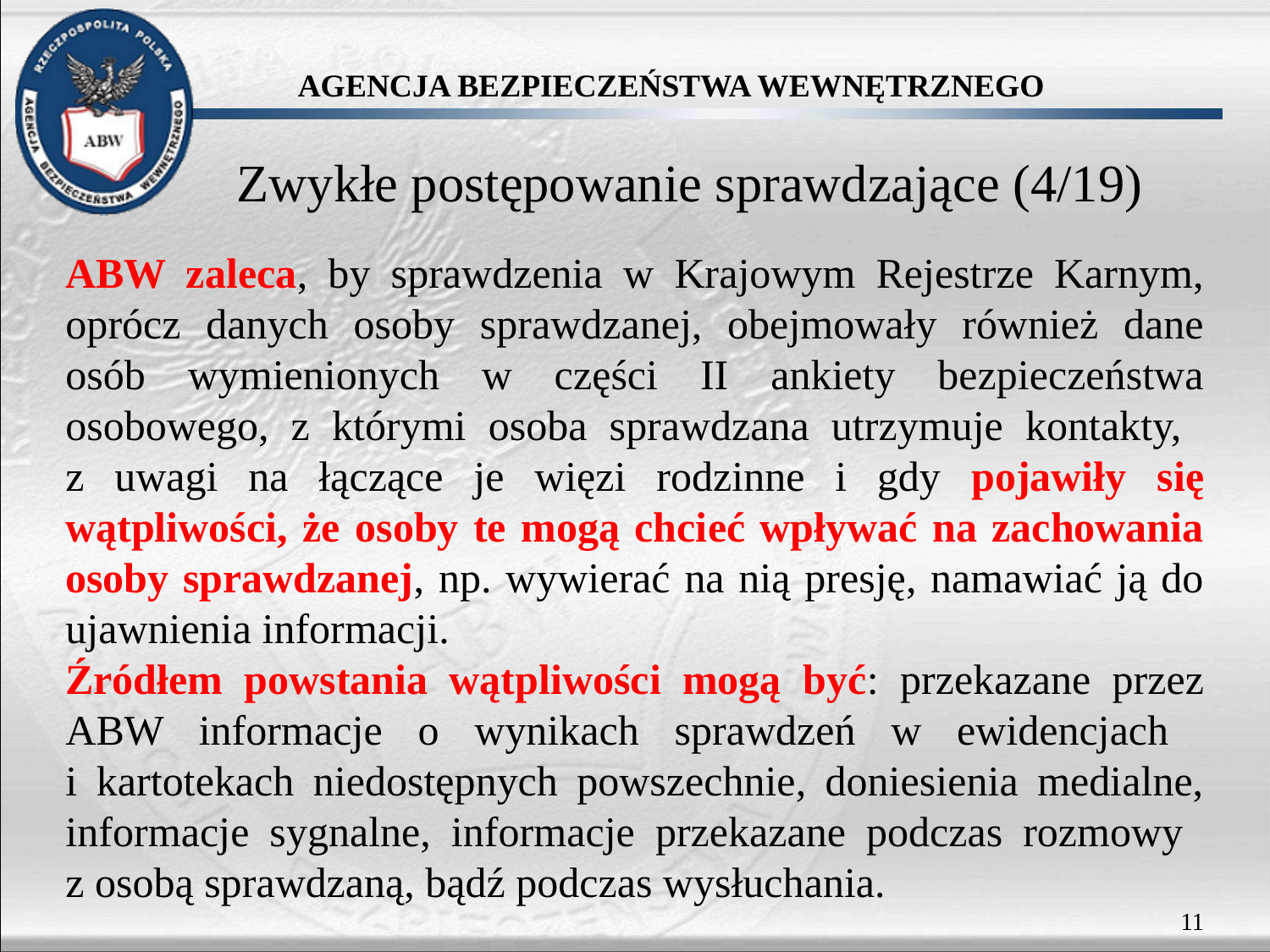

# Zwykłe postępowanie sprawdzające (4/19)
ABW zaleca, by sprawdzenia w Krajowym Rejestrze Karnym, oprócz danych osoby sprawdzanej, obejmowały również dane osób wymienionych w części II ankiety bezpieczeństwa osobowego, z którymi osoba sprawdzana utrzymuje kontakty,
z uwagi na łączące je więzi rodzinne i gdy pojawiły się wątpliwości, że osoby te mogą chcieć wpływać na zachowania osoby sprawdzanej, np. wywierać na nią presję, namawiać ją do ujawnienia informacji.
Źródłem powstania wątpliwości mogą być: przekazane przez ABW informacje o wynikach sprawdzeń w ewidencjach
i kartotekach niedostępnych powszechnie, doniesienia medialne, informacje sygnalne, informacje przekazane podczas rozmowy
z osobą sprawdzaną, bądź podczas wysłuchania.
11